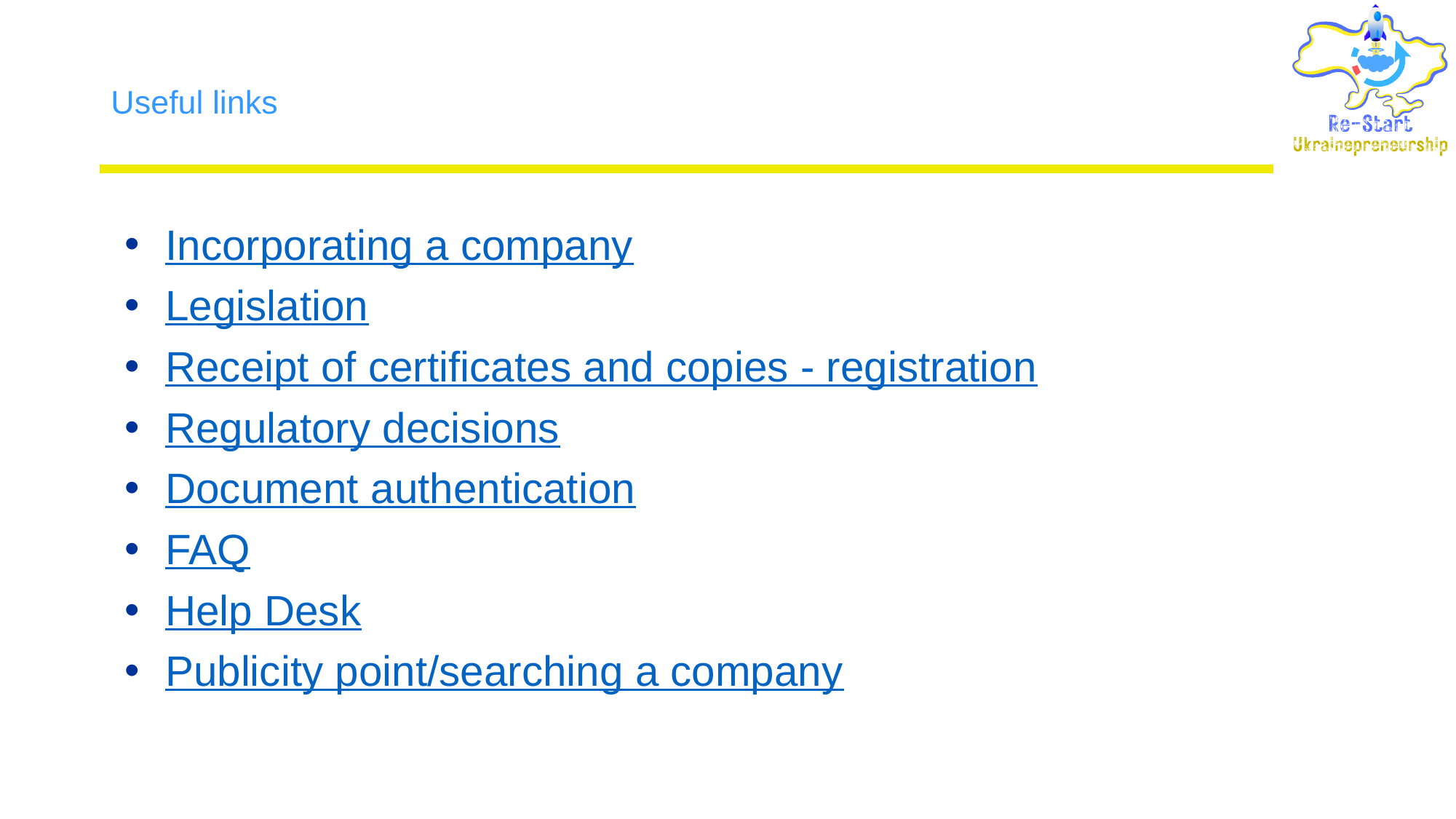

# Useful links
Incorporating a company
Legislation
Receipt of certificates and copies - registration
Regulatory decisions
Document authentication
FAQ
Help Desk
Publicity point/searching a company